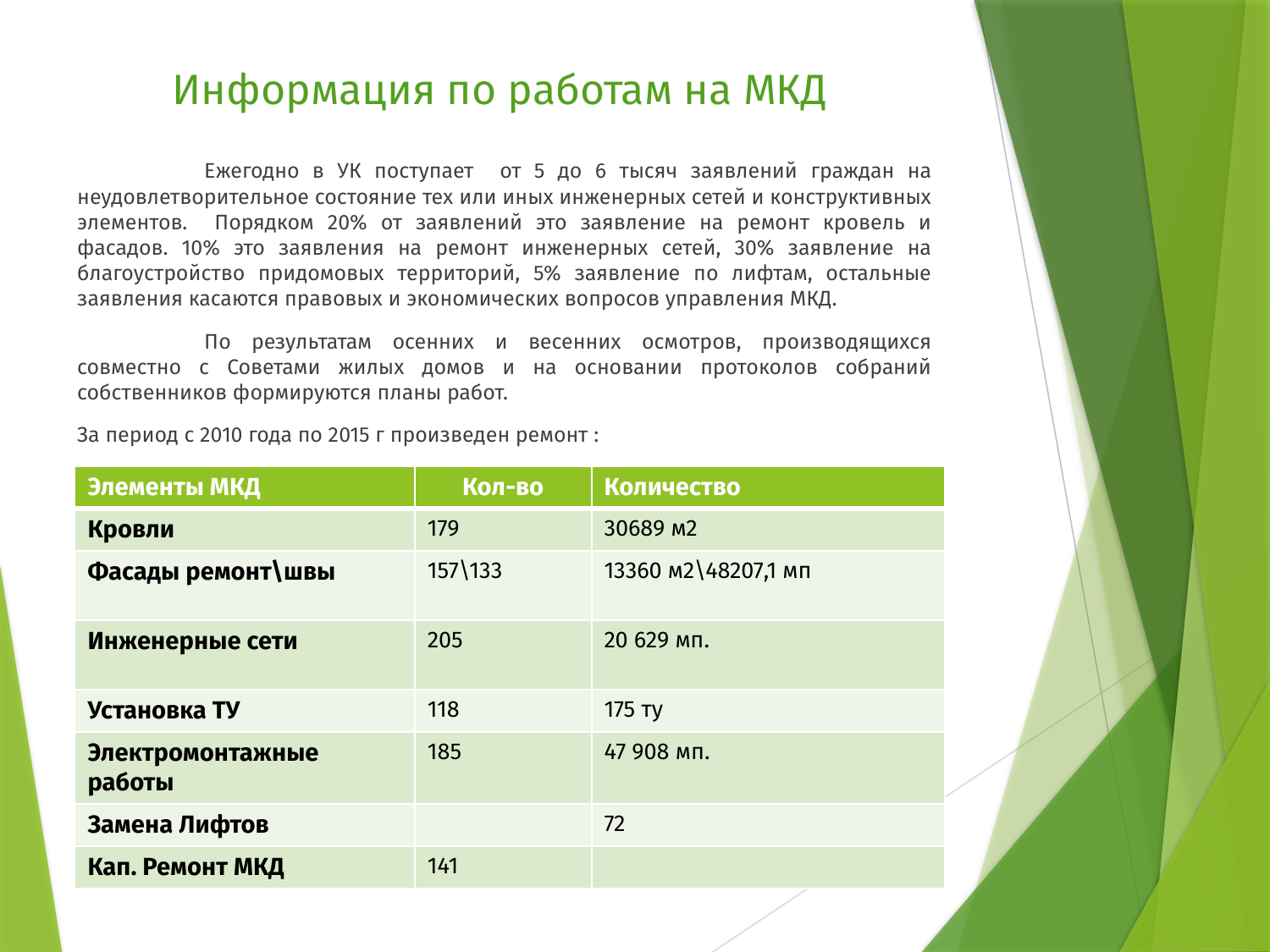

# Информация по работам на МКД
	Ежегодно в УК поступает  от 5 до 6 тысяч заявлений граждан на неудовлетворительное состояние тех или иных инженерных сетей и конструктивных элементов.  Порядком 20% от заявлений это заявление на ремонт кровель и фасадов. 10% это заявления на ремонт инженерных сетей, 30% заявление на благоустройство придомовых территорий, 5% заявление по лифтам, остальные заявления касаются правовых и экономических вопросов управления МКД.
 	По результатам осенних и весенних осмотров, производящихся совместно с Советами жилых домов и на основании протоколов собраний собственников формируются планы работ.
За период с 2010 года по 2015 г произведен ремонт :

| Элементы МКД | Кол-во | Количество |
| --- | --- | --- |
| Кровли | 179 | 30689 м2 |
| Фасады ремонт\швы | 157\133 | 13360 м2\48207,1 мп |
| Инженерные сети | 205 | 20 629 мп. |
| Установка ТУ | 118 | 175 ту |
| Электромонтажные работы | 185 | 47 908 мп. |
| Замена Лифтов |  | 72 |
| Кап. Ремонт МКД | 141 |  |